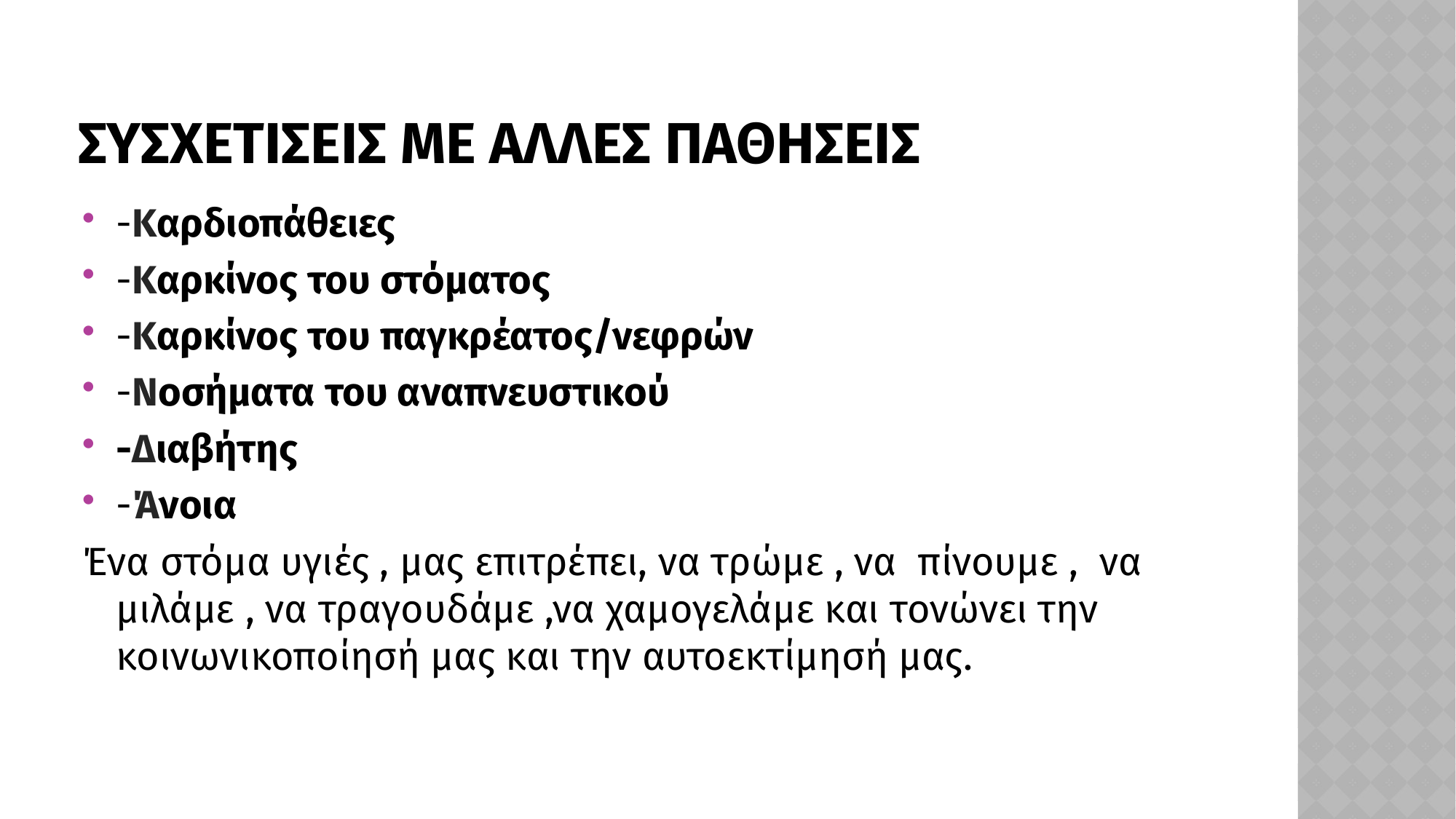

# Συσχετισεις με αλλες Παθησεις
-Καρδιοπάθειες
-Καρκίνος του στόματος
-Καρκίνος του παγκρέατος/νεφρών
-Νοσήματα του αναπνευστικού
-Διαβήτης
-Άνοια
Ένα στόμα υγιές , μας επιτρέπει, να τρώμε , να  πίνουμε ,  να μιλάμε , να τραγουδάμε ,να χαμογελάμε και τονώνει την κοινωνικοποίησή μας και την αυτοεκτίμησή μας.